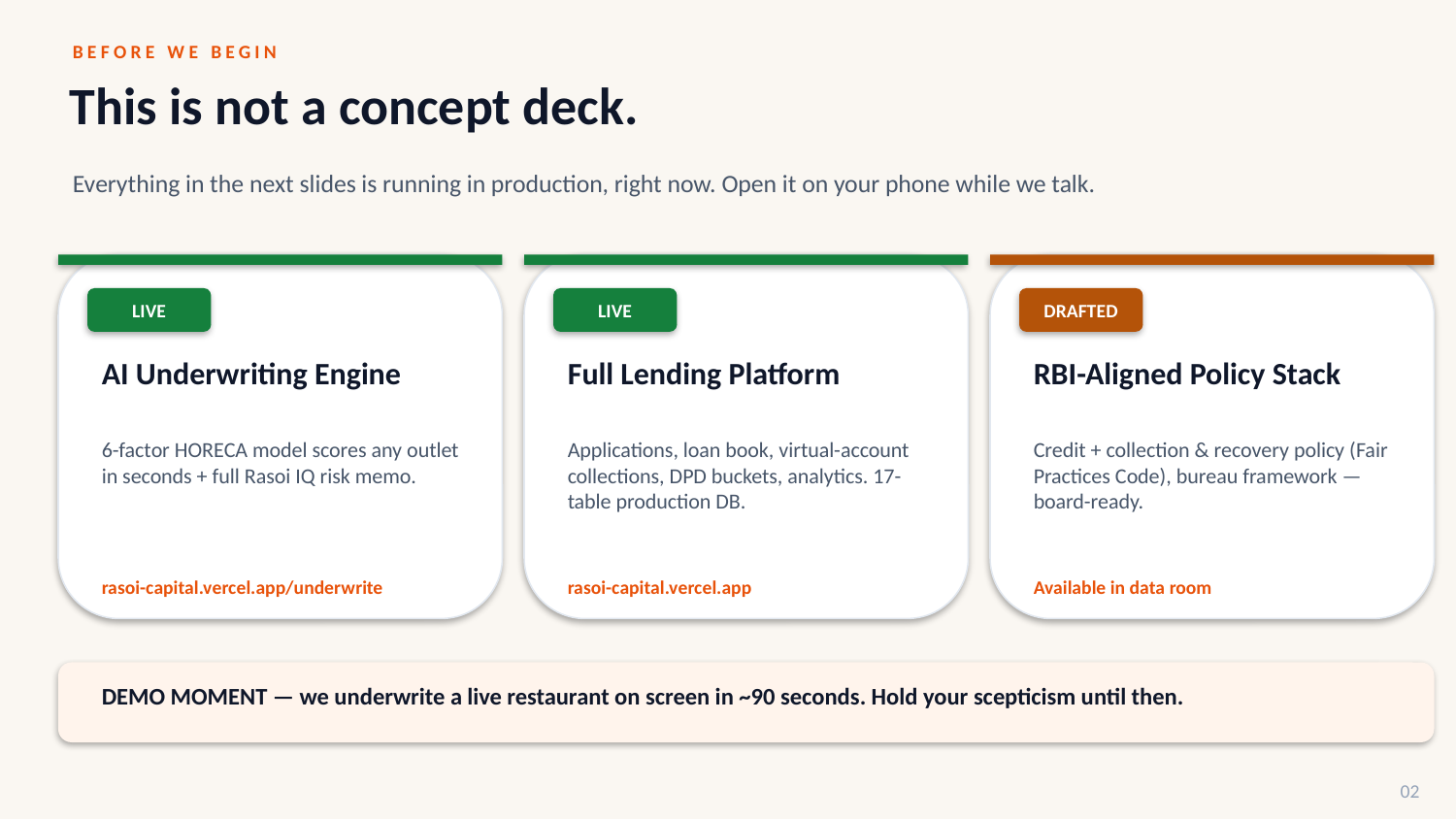

BEFORE WE BEGIN
This is not a concept deck.
Everything in the next slides is running in production, right now. Open it on your phone while we talk.

LIVE
LIVE
DRAFTED
AI Underwriting Engine
Full Lending Platform
RBI-Aligned Policy Stack
6-factor HORECA model scores any outlet in seconds + full Rasoi IQ risk memo.
Applications, loan book, virtual-account collections, DPD buckets, analytics. 17-table production DB.
Credit + collection & recovery policy (Fair Practices Code), bureau framework — board-ready.
rasoi-capital.vercel.app/underwrite
rasoi-capital.vercel.app
Available in data room

DEMO MOMENT — we underwrite a live restaurant on screen in ~90 seconds. Hold your scepticism until then.
02